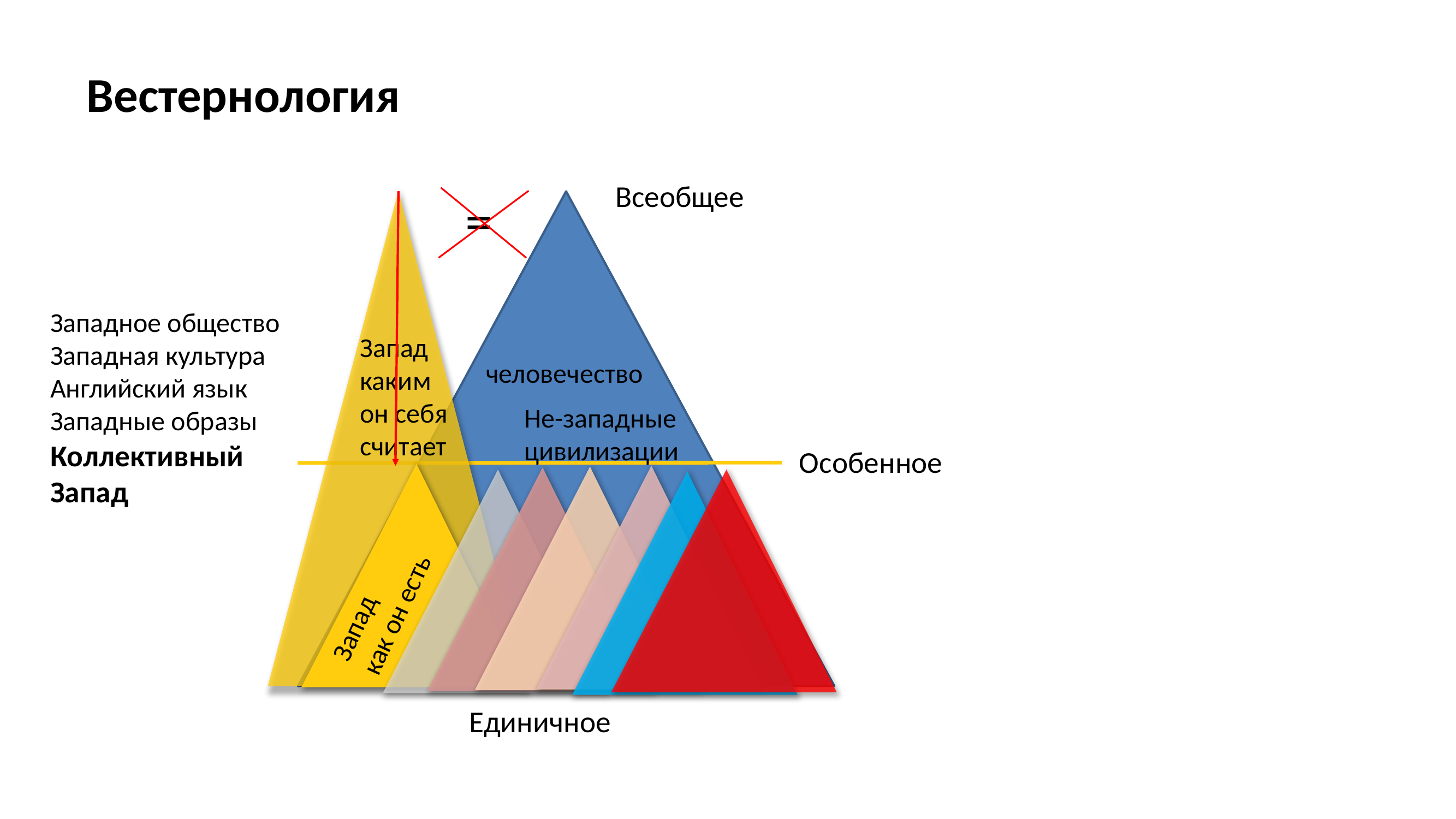

Вестернология
Всеобщее
=

Западное общество Западная культура
Английский язык
Западные образы Коллективный Запад
Запад
каким
он себя считает
человечество
Не-западные
цивилизации
Особенное

Запад
как он есть
Единичное